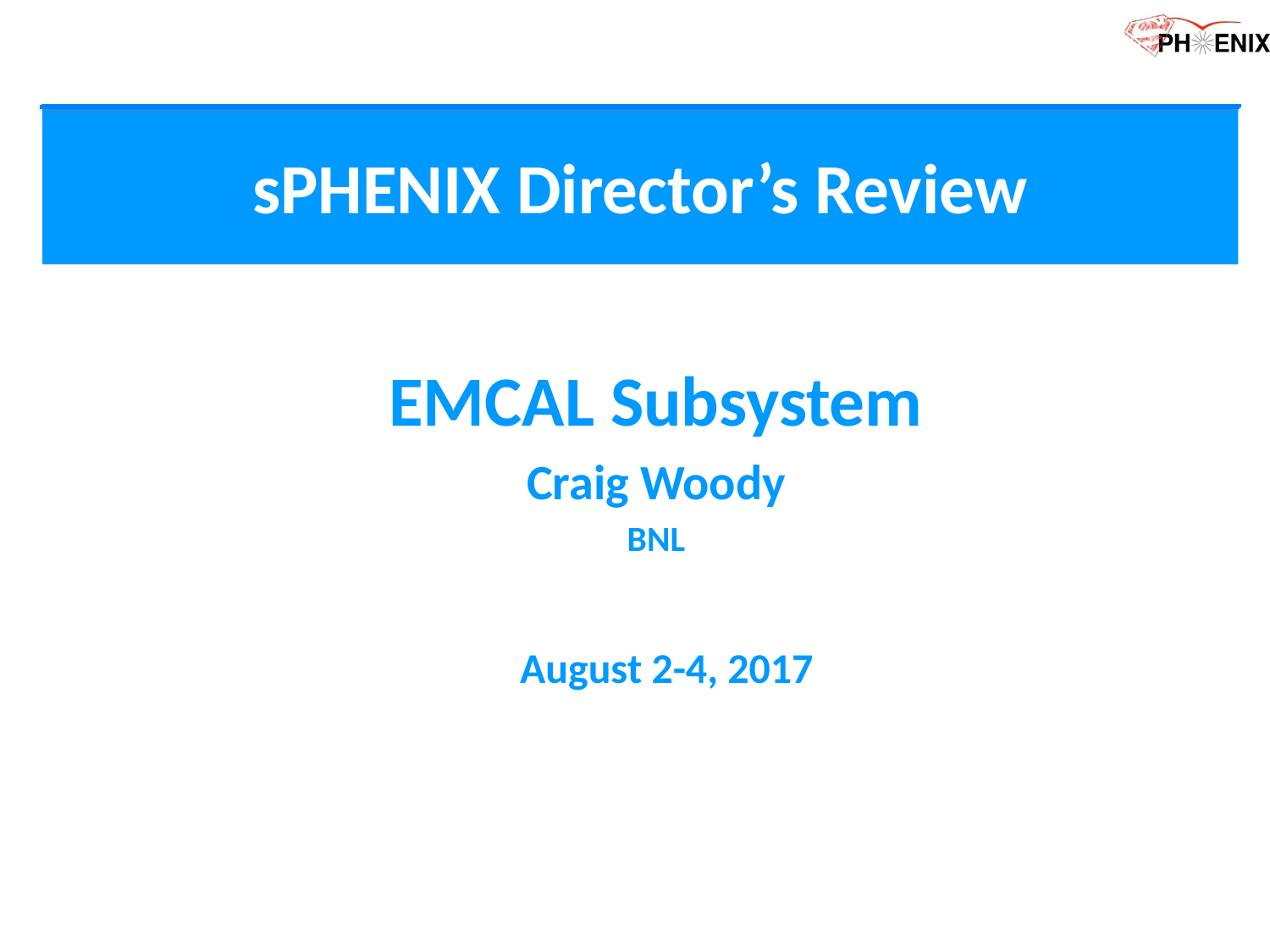

# sPHENIX Director’s Review
EMCAL Subsystem
Craig Woody
BNL
August 2-4, 2017